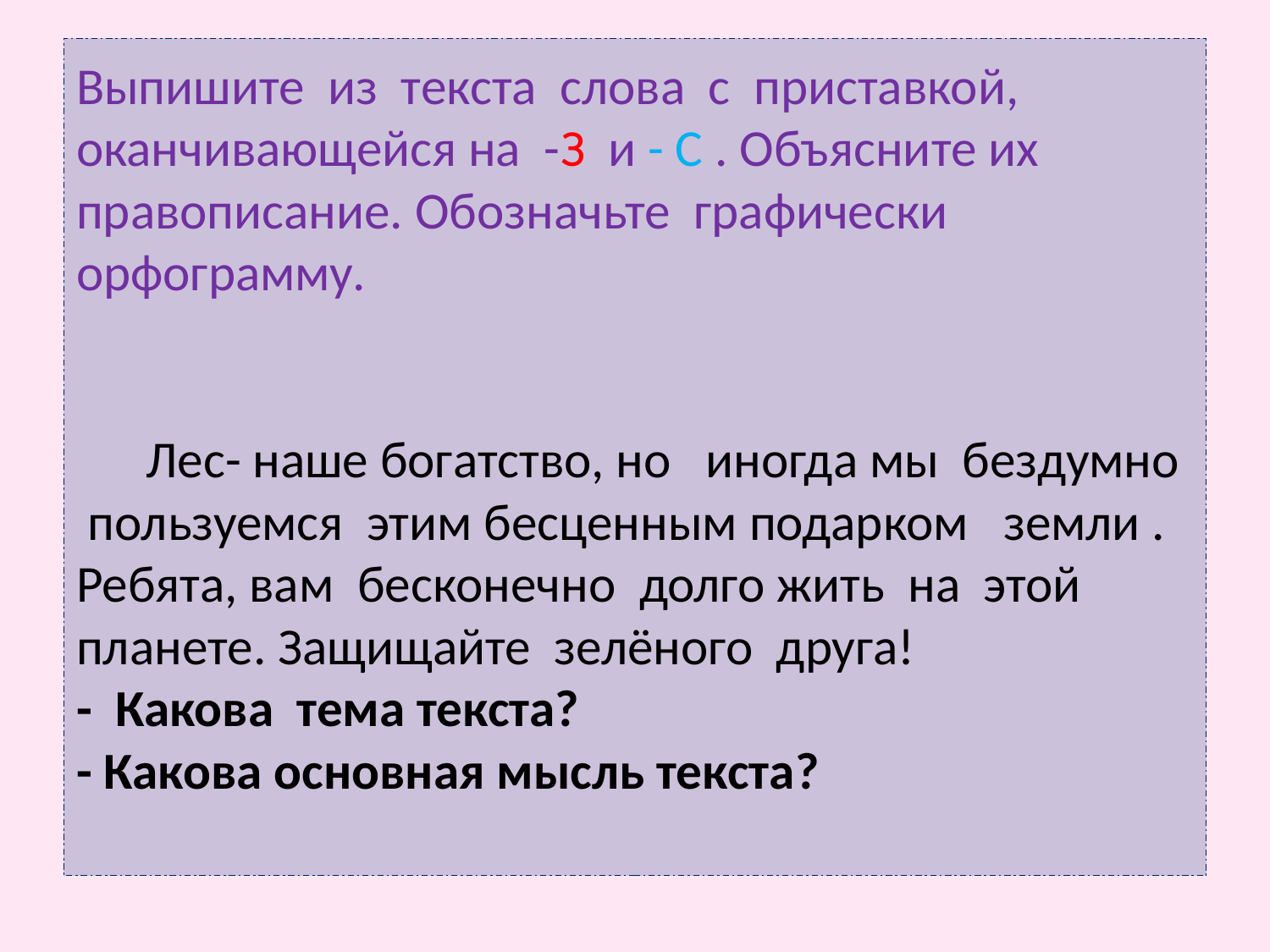

# Выпишите  из  текста  слова  с  приставкой, оканчивающейся на  -З  и - С . Объясните их правописание. Обозначьте  графически  орфограмму.   Лес- наше богатство, но   иногда мы  бездумно   пользуемся  этим бесценным подарком   земли . Ребята, вам  бесконечно  долго жить  на  этой  планете. Защищайте  зелёного  друга! -  Какова  тема текста? - Какова основная мысль текста?